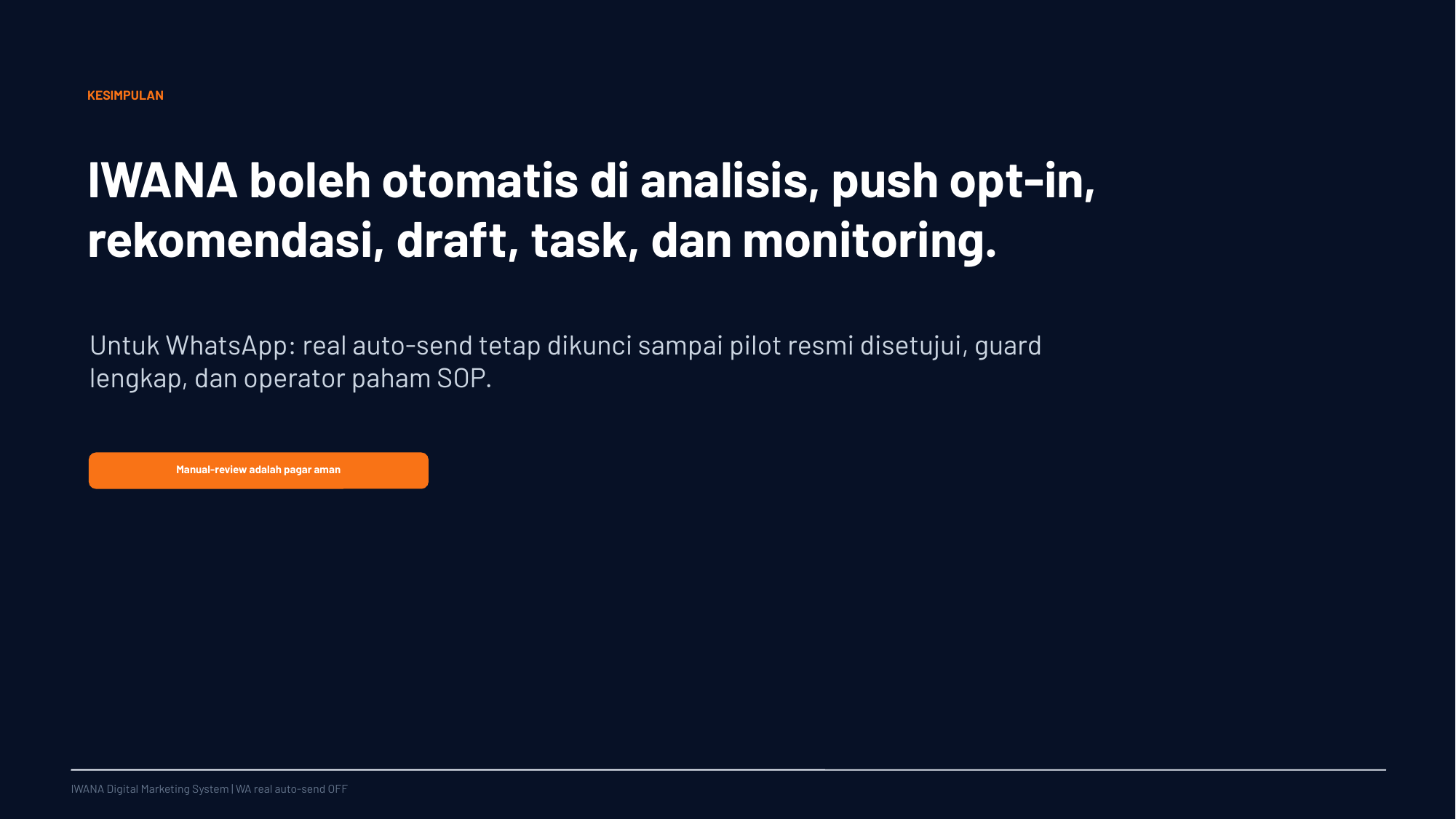

KESIMPULAN
IWANA boleh otomatis di analisis, push opt-in, rekomendasi, draft, task, dan monitoring.
Untuk WhatsApp: real auto-send tetap dikunci sampai pilot resmi disetujui, guard lengkap, dan operator paham SOP.

Manual-review adalah pagar aman

IWANA Digital Marketing System | WA real auto-send OFF